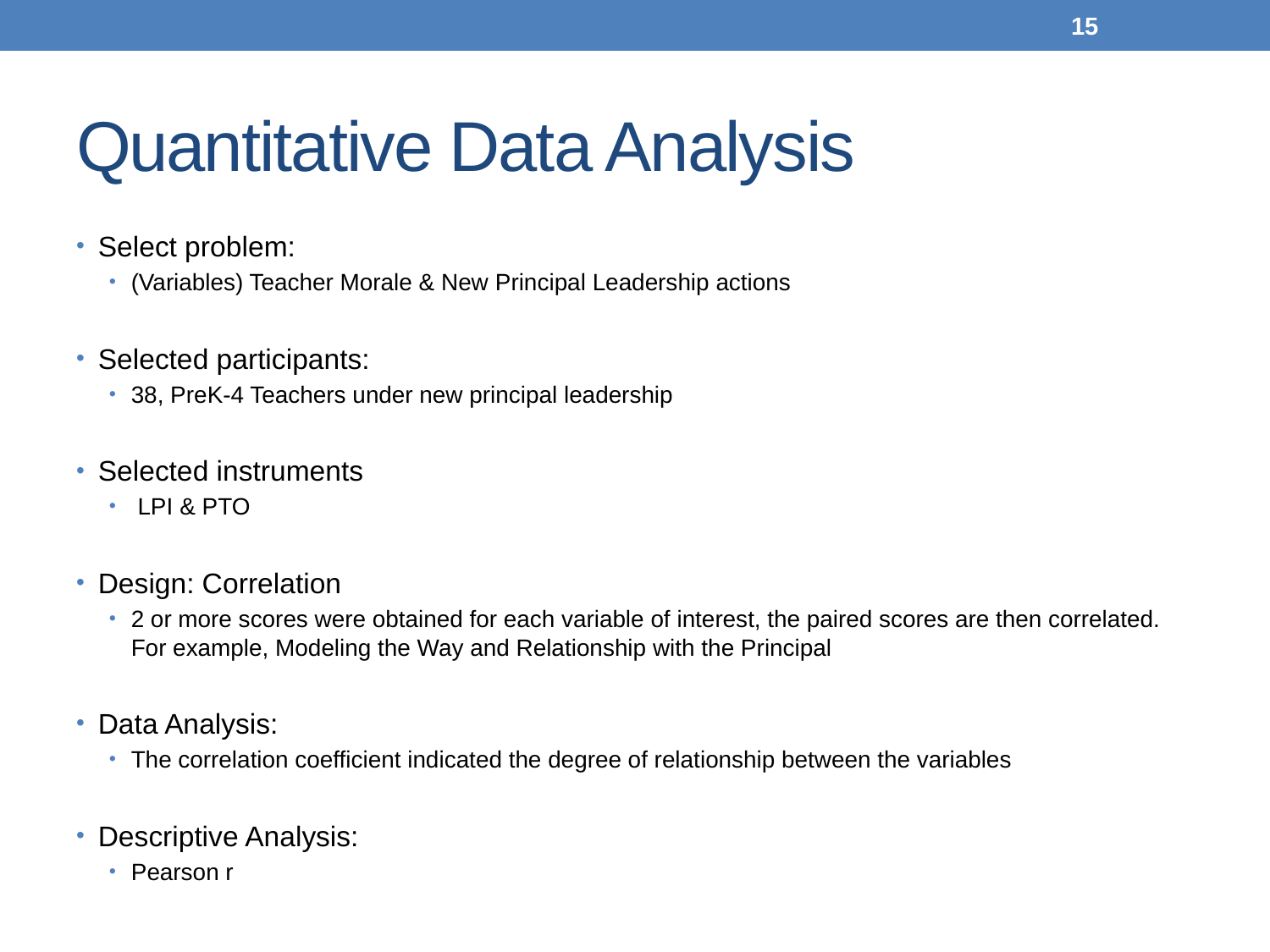

15
# Quantitative Data Analysis
Select problem:
(Variables) Teacher Morale & New Principal Leadership actions

Selected participants:
38, PreK-4 Teachers under new principal leadership

Selected instruments
 LPI & PTO

Design: Correlation
2 or more scores were obtained for each variable of interest, the paired scores are then correlated.  For example, Modeling the Way and Relationship with the Principal

Data Analysis:
The correlation coefficient indicated the degree of relationship between the variables

Descriptive Analysis:
Pearson r